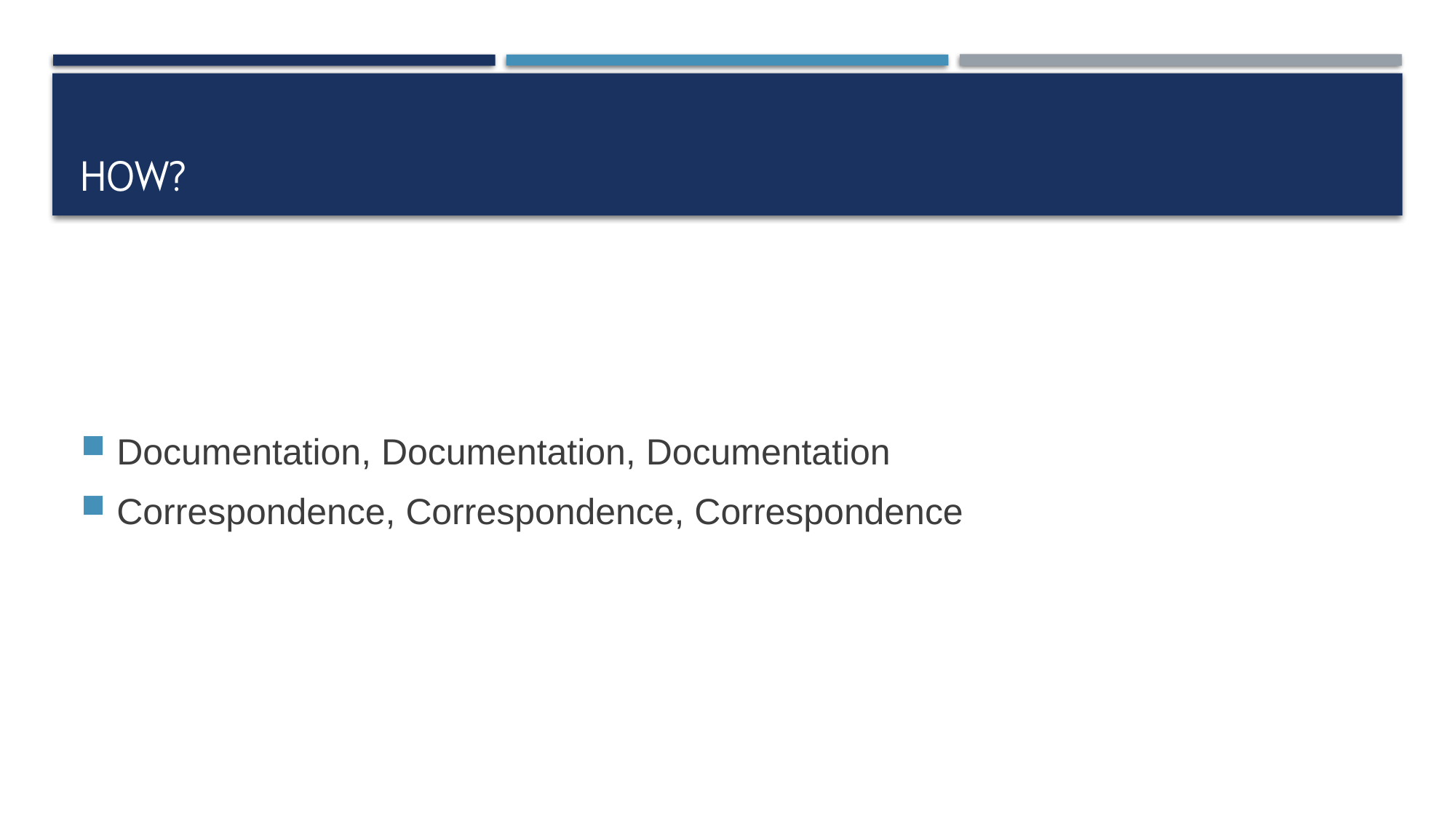

# How?
Documentation, Documentation, Documentation
Correspondence, Correspondence, Correspondence